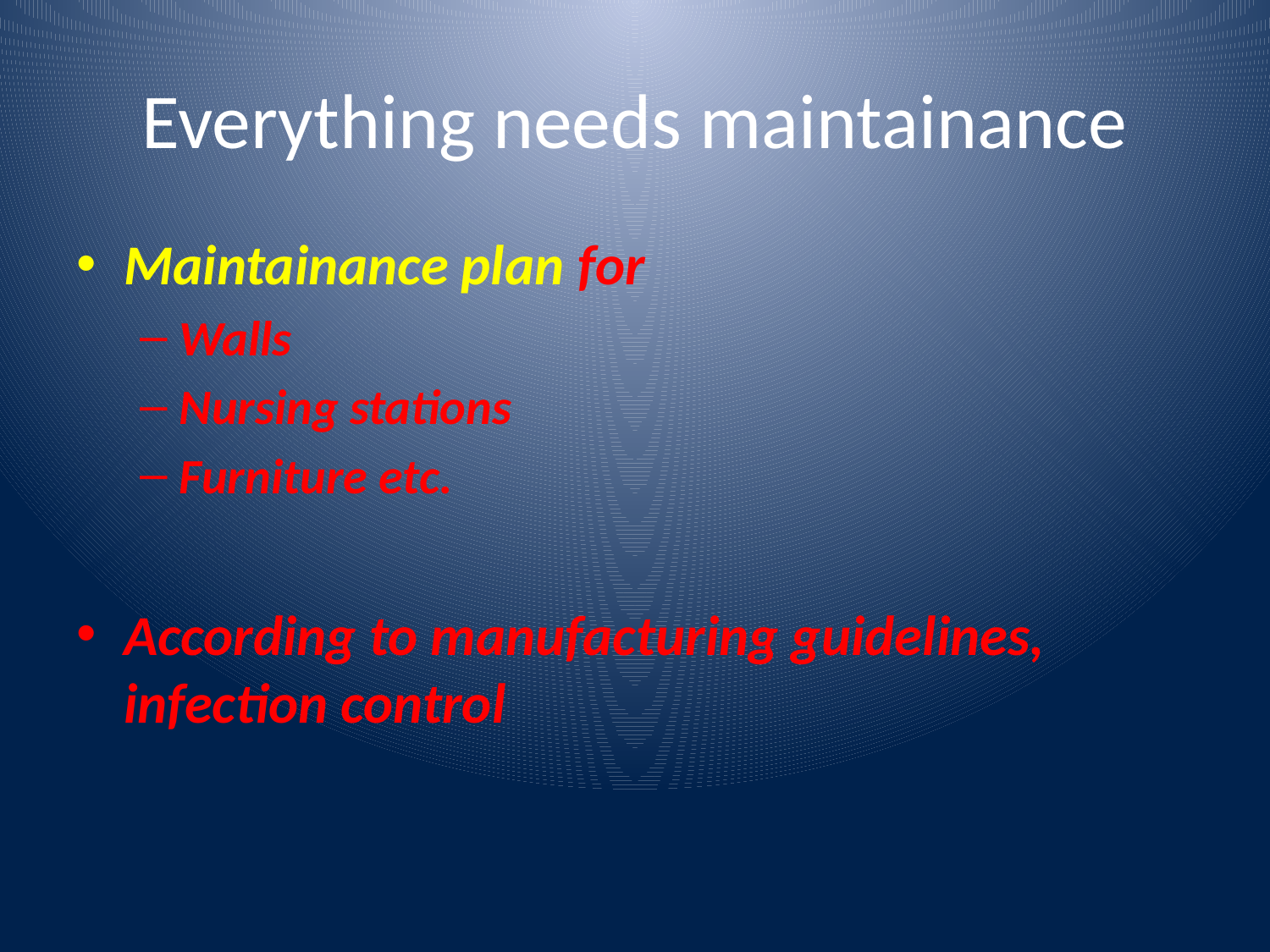

# Everything needs maintainance
Maintainance plan for
Walls
Nursing stations
Furniture etc.

According to manufacturing guidelines, infection control